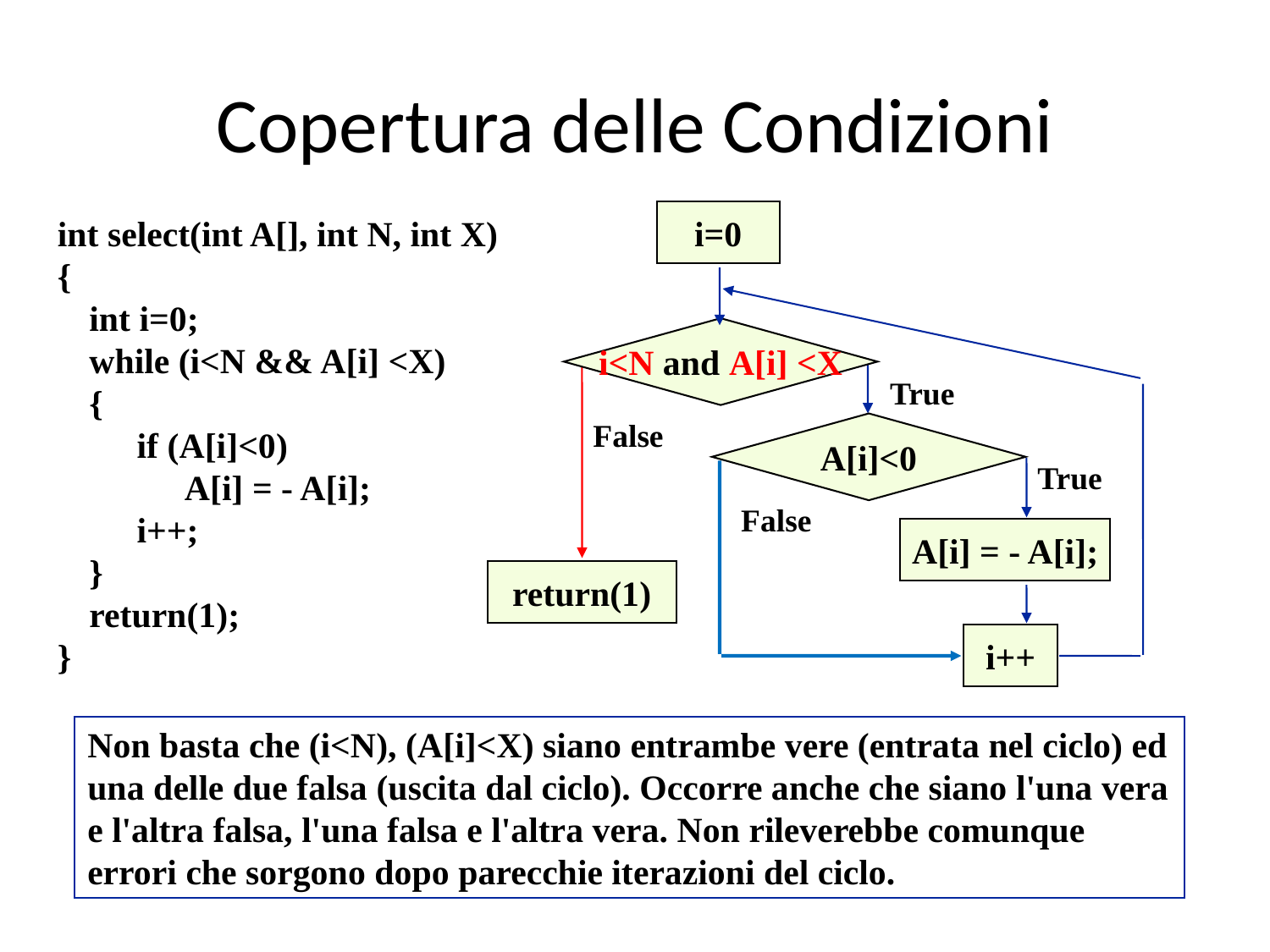

# Copertura delle Condizioni
i=0
int select(int A[], int N, int X)
{
	int i=0;
	while (i<N && A[i] <X)
	{
		if (A[i]<0)
			A[i] = - A[i];
		i++;
	}
	return(1);
}

i<N and A[i] <X

True

False
A[i]<0
True

False
A[i] = - A[i];
return(1)

i++

Non basta che (i<N), (A[i]<X) siano entrambe vere (entrata nel ciclo) ed una delle due falsa (uscita dal ciclo). Occorre anche che siano l'una vera e l'altra falsa, l'una falsa e l'altra vera. Non rileverebbe comunque errori che sorgono dopo parecchie iterazioni del ciclo.